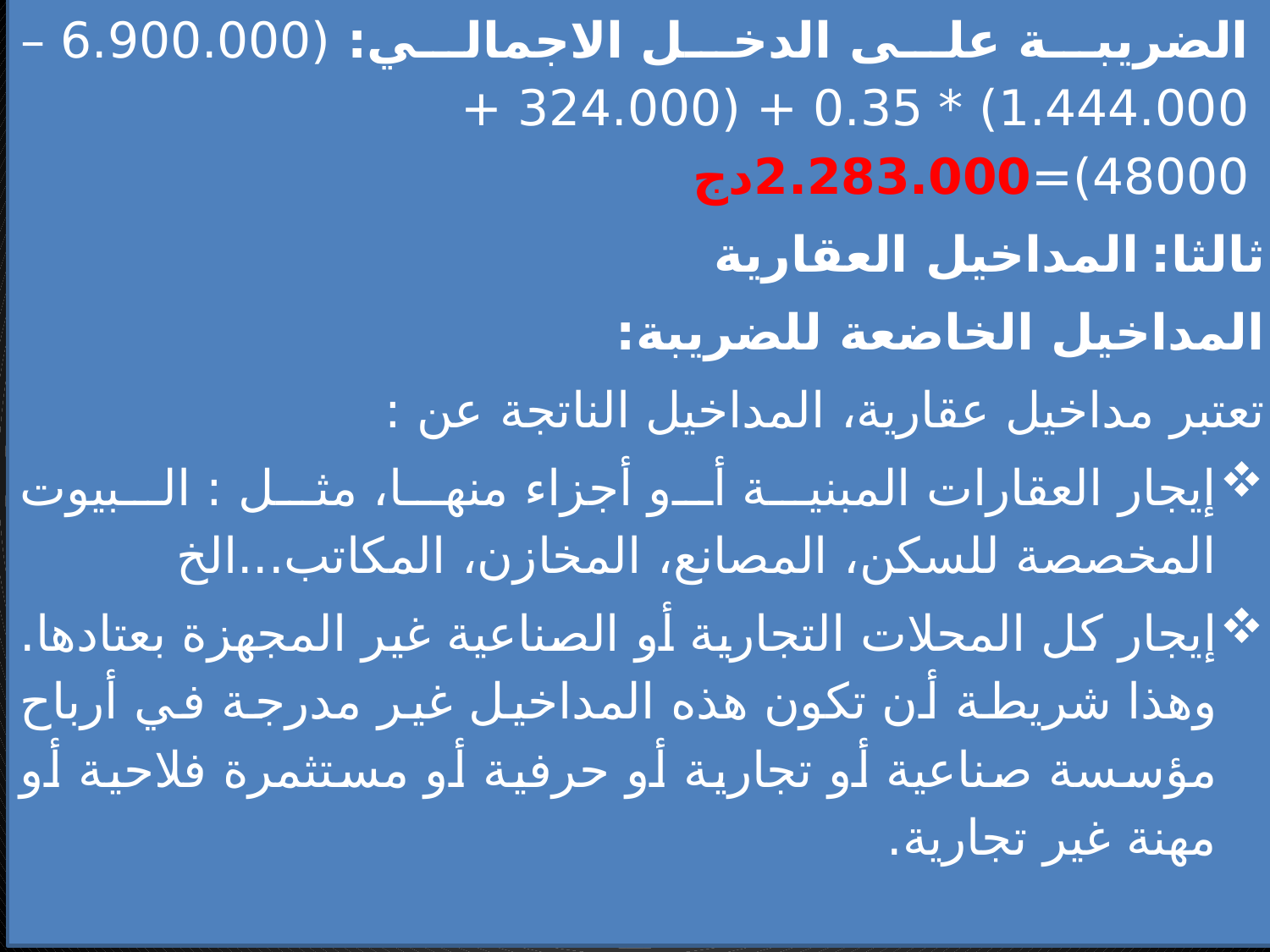

الضريبة على الدخل الاجمالي: (6.900.000 – 1.444.000) * 0.35 + (324.000 + 48000)=2.283.000دج
ثالثا: المداخيل العقارية
المداخيل الخاضعة للضريبة:
تعتبر مداخيل عقارية، المداخيل الناتجة عن :
إيجار العقارات المبنية أو أجزاء منها، مثل : البيوت المخصصة للسكن، المصانع، المخازن، المكاتب...الخ
إيجار كل المحلات التجارية أو الصناعية غير المجهزة بعتادها. وهذا شريطة أن تكون هذه المداخيل غير مدرجة في أرباح مؤسسة صناعية أو تجارية أو حرفية أو مستثمرة فلاحية أو مهنة غير تجارية.